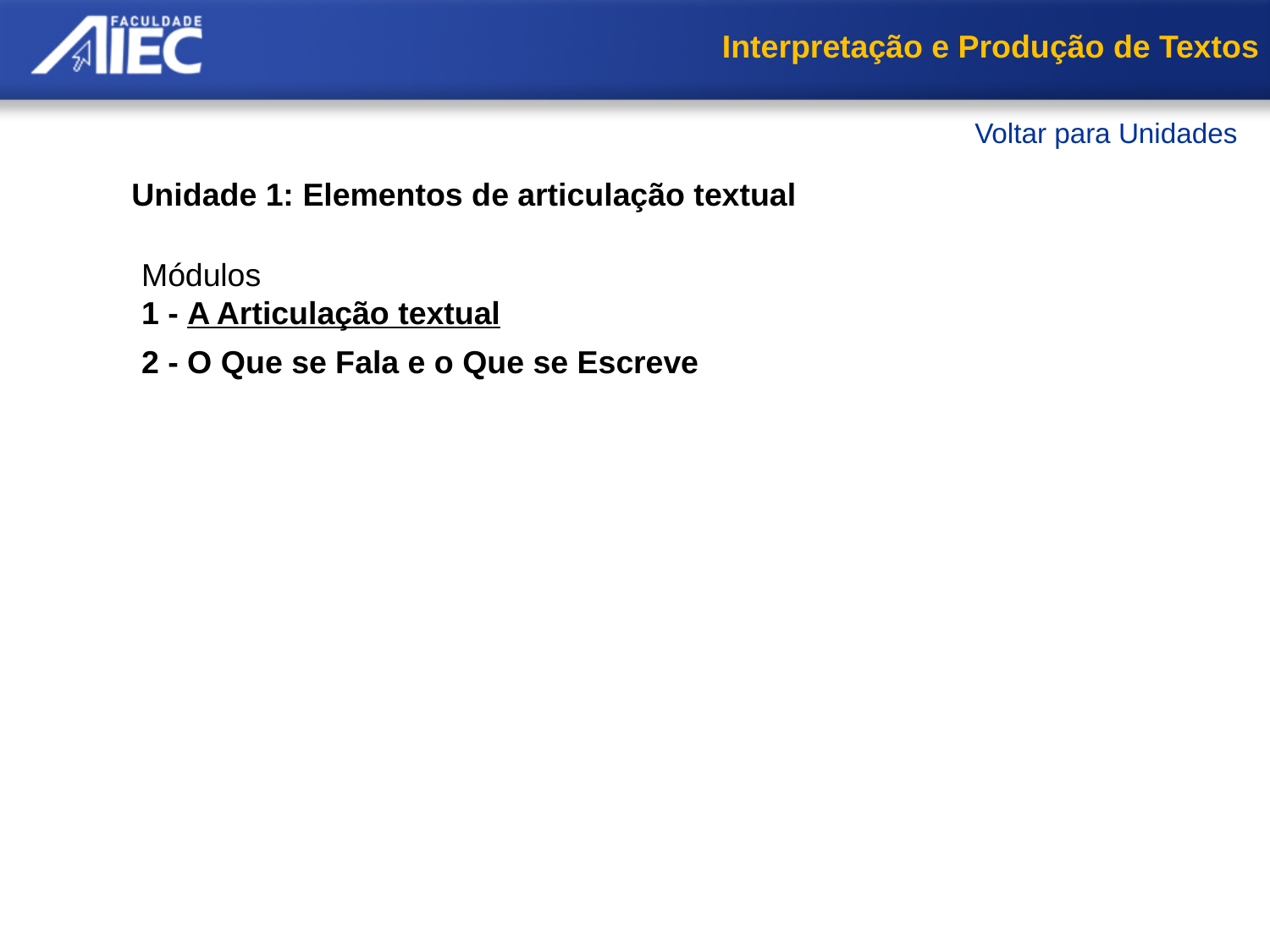

Interpretação e Produção de Textos
Voltar para Unidades
Unidade 1: Elementos de articulação textual
Módulos
1 - A Articulação textual
 A Montagem do texto
Os Elementos de Coesão
Os tipos de discurso
Resumo
2 - O Que se Fala e o Que se Escreve